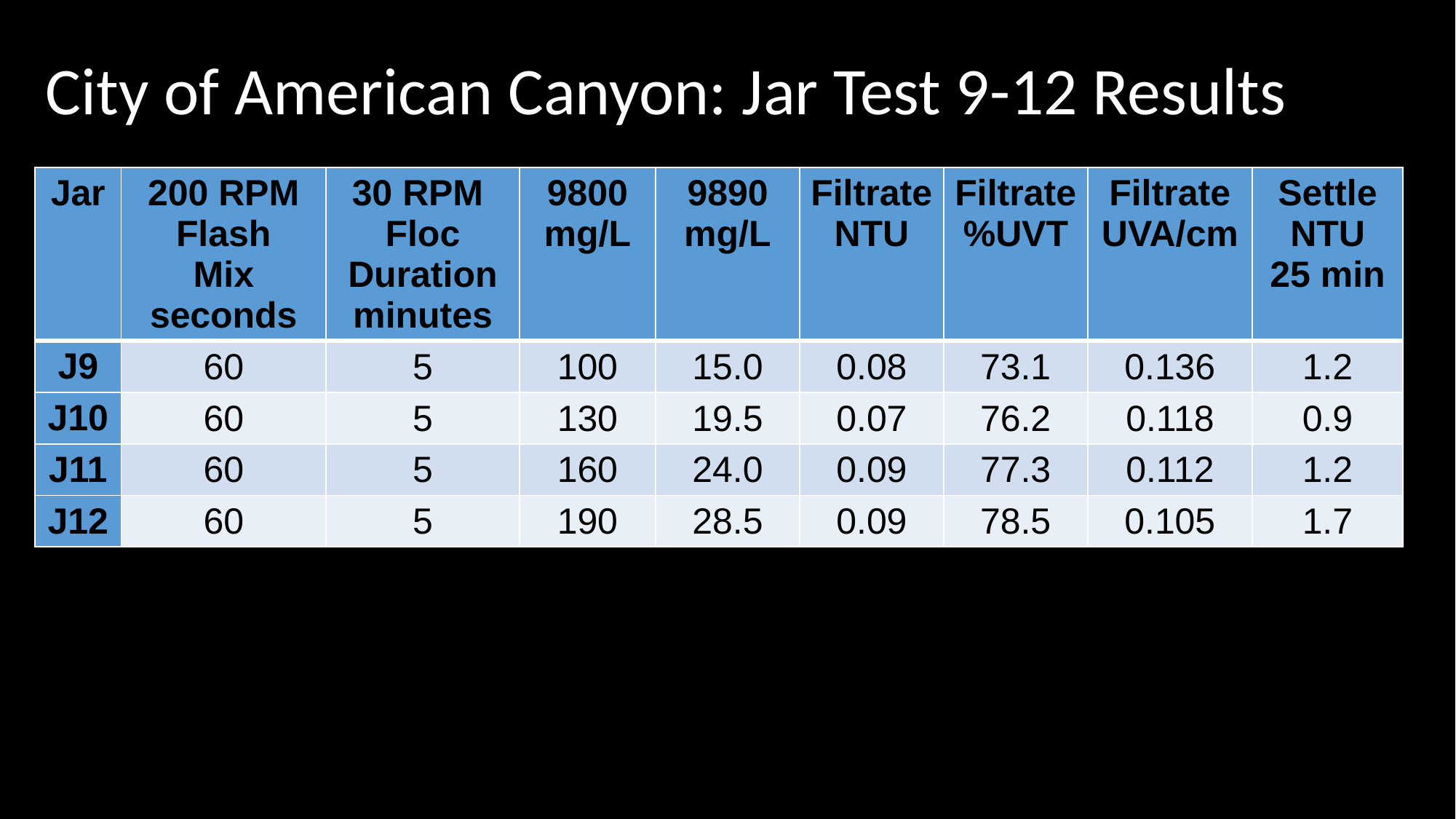

# City of American Canyon: Jar Test 9-12 Results
| Jar | 200 RPM Flash Mix seconds | 30 RPM Floc Duration minutes | 9800 mg/L | 9890 mg/L | Filtrate NTU | Filtrate %UVT | Filtrate UVA/cm | Settle NTU 25 min |
| --- | --- | --- | --- | --- | --- | --- | --- | --- |
| J9 | 60 | 5 | 100 | 15.0 | 0.08 | 73.1 | 0.136 | 1.2 |
| J10 | 60 | 5 | 130 | 19.5 | 0.07 | 76.2 | 0.118 | 0.9 |
| J11 | 60 | 5 | 160 | 24.0 | 0.09 | 77.3 | 0.112 | 1.2 |
| J12 | 60 | 5 | 190 | 28.5 | 0.09 | 78.5 | 0.105 | 1.7 |